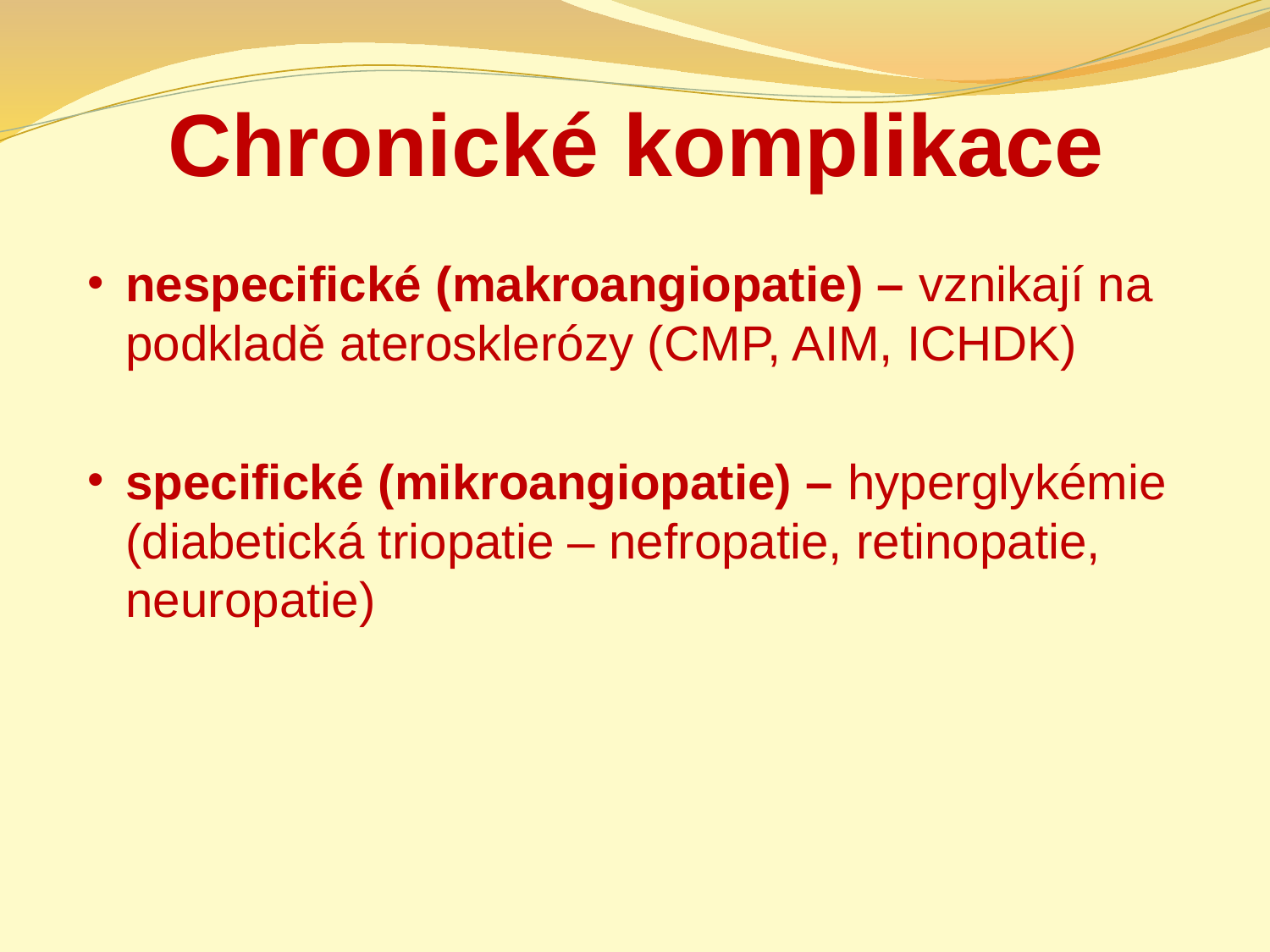

# Chronické komplikace
nespecifické (makroangiopatie) – vznikají na podkladě aterosklerózy (CMP, AIM, ICHDK)

specifické (mikroangiopatie) – hyperglykémie (diabetická triopatie – nefropatie, retinopatie, neuropatie)